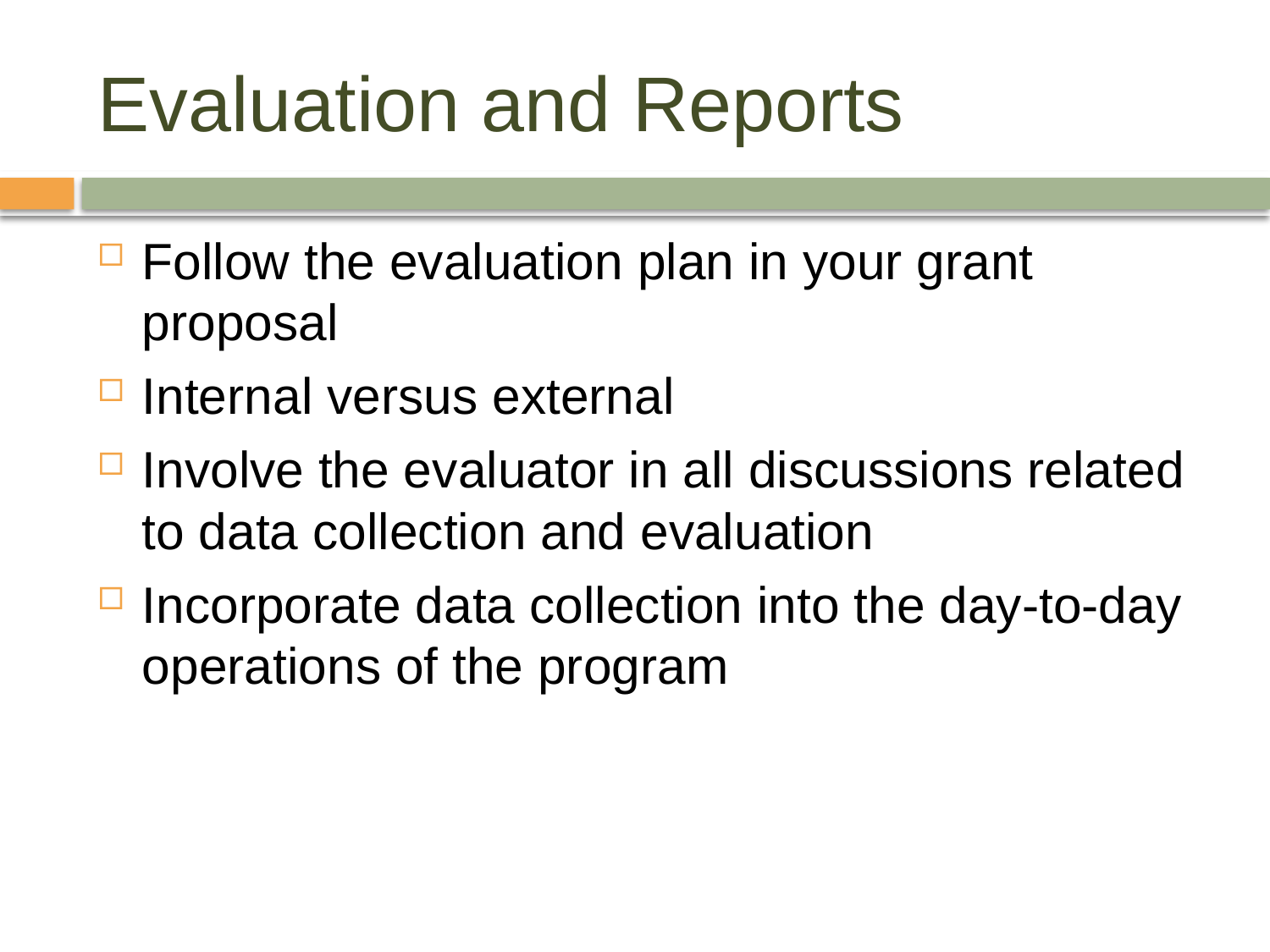

# Evaluation and Reports
Follow the evaluation plan in your grant proposal
Internal versus external
Involve the evaluator in all discussions related to data collection and evaluation
Incorporate data collection into the day-to-day operations of the program